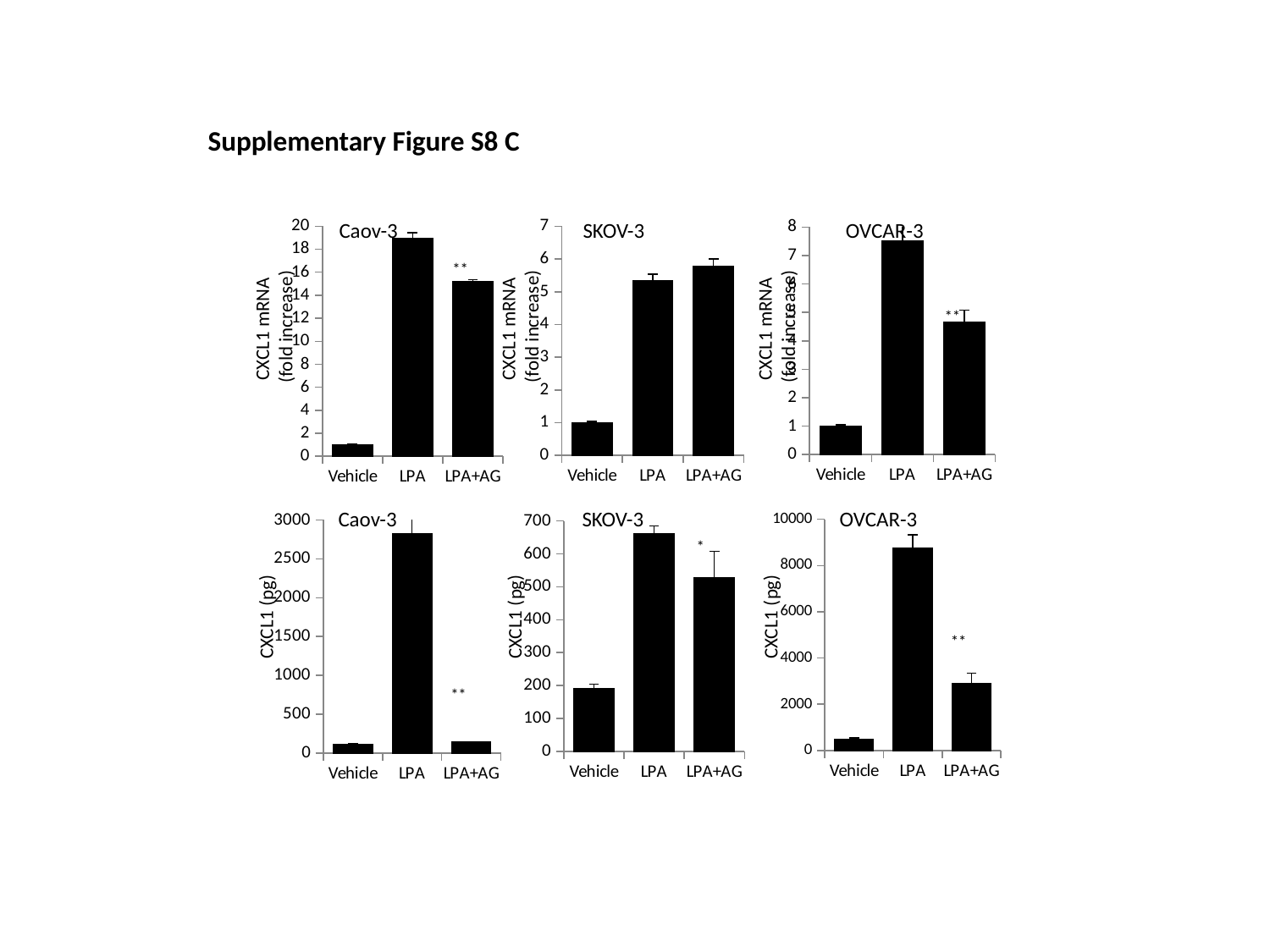

Supplementary Figure S8 C
Caov-3
SKOV-3
OVCAR-3

### Chart

| Category |  |
|---|---|
| Vehicle | 1.005523662482572 |
| LPA | 18.95086285722737 |
| LPA+AG | 15.2010868444417 |

### Chart

| Category |  |
|---|---|
| Vehicle | 0.999991327777212 |
| LPA | 5.339239338493013 |
| LPA+AG | 5.791757219296525 |

### Chart

| Category |  |
|---|---|
| Vehicle | 0.999945677126711 |
| LPA | 7.531403520020517 |
| LPA+AG | 4.657651335470588 |
**
CXCL1 mRNA
(fold increase)
CXCL1 mRNA
(fold increase)
CXCL1 mRNA
(fold increase)
**
Caov-3
SKOV-3
OVCAR-3

### Chart

| Category |  |
|---|---|
| Vehicle | 118.7332229840527 |
| LPA | 2820.252116008476 |
| LPA+AG | 145.7046018061419 |

### Chart

| Category |  |
|---|---|
| Vehicle | 508.0917051519637 |
| LPA | 8763.25664280878 |
| LPA+AG | 2899.68401996385 |

### Chart

| Category |  |
|---|---|
| Vehicle | 191.0019054337881 |
| LPA | 661.4365984817346 |
| LPA+AG | 529.0722151247569 |
*
CXCL1 (pg)
CXCL1 (pg)
CXCL1 (pg)
**
**